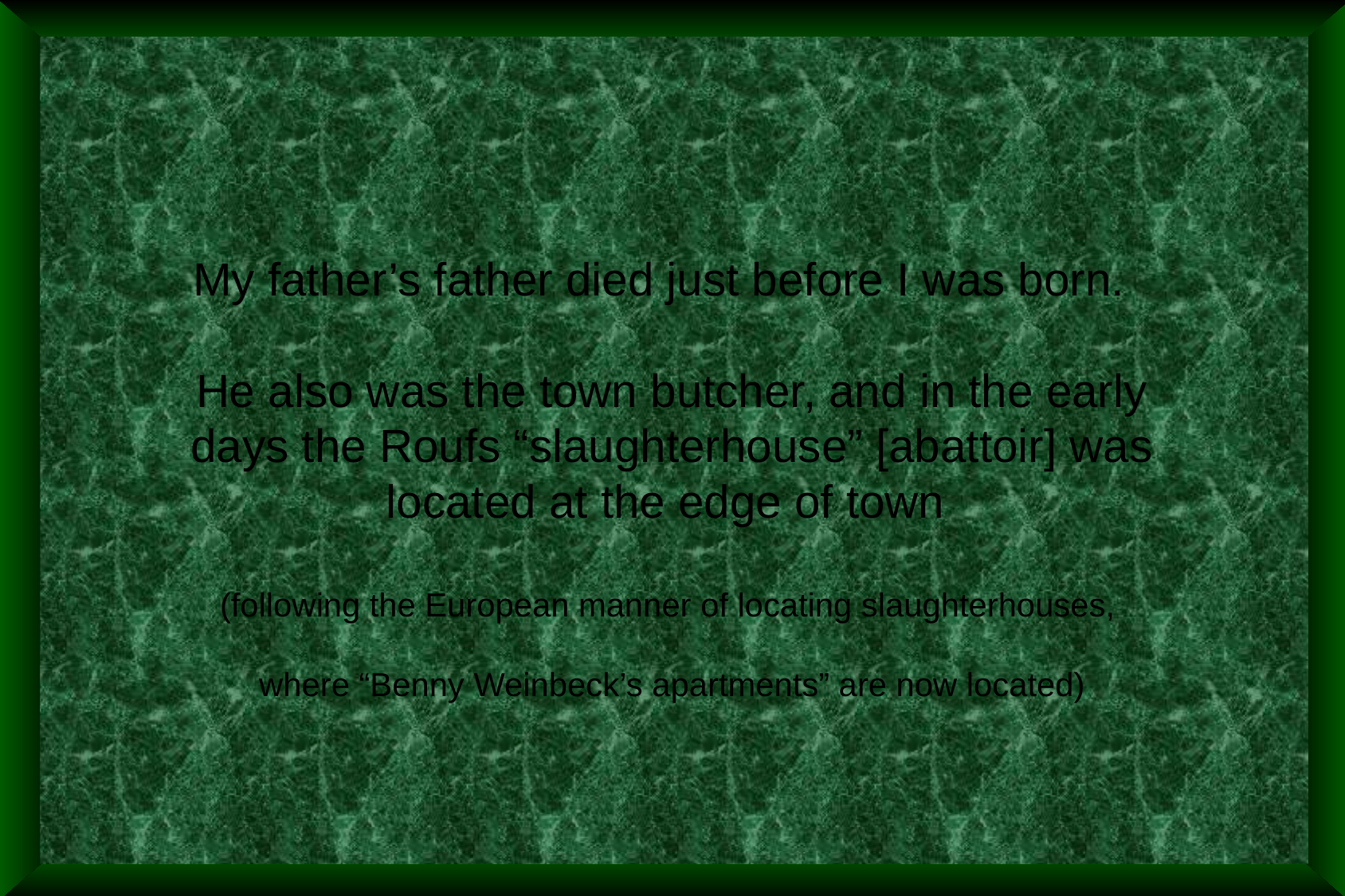

My father’s father died just before I was born.

He also was the town butcher, and in the early days the Roufs “slaughterhouse” [abattoir] was located at the edge of town
(following the European manner of locating slaughterhouses,
where “Benny Weinbeck’s apartments” are now located)